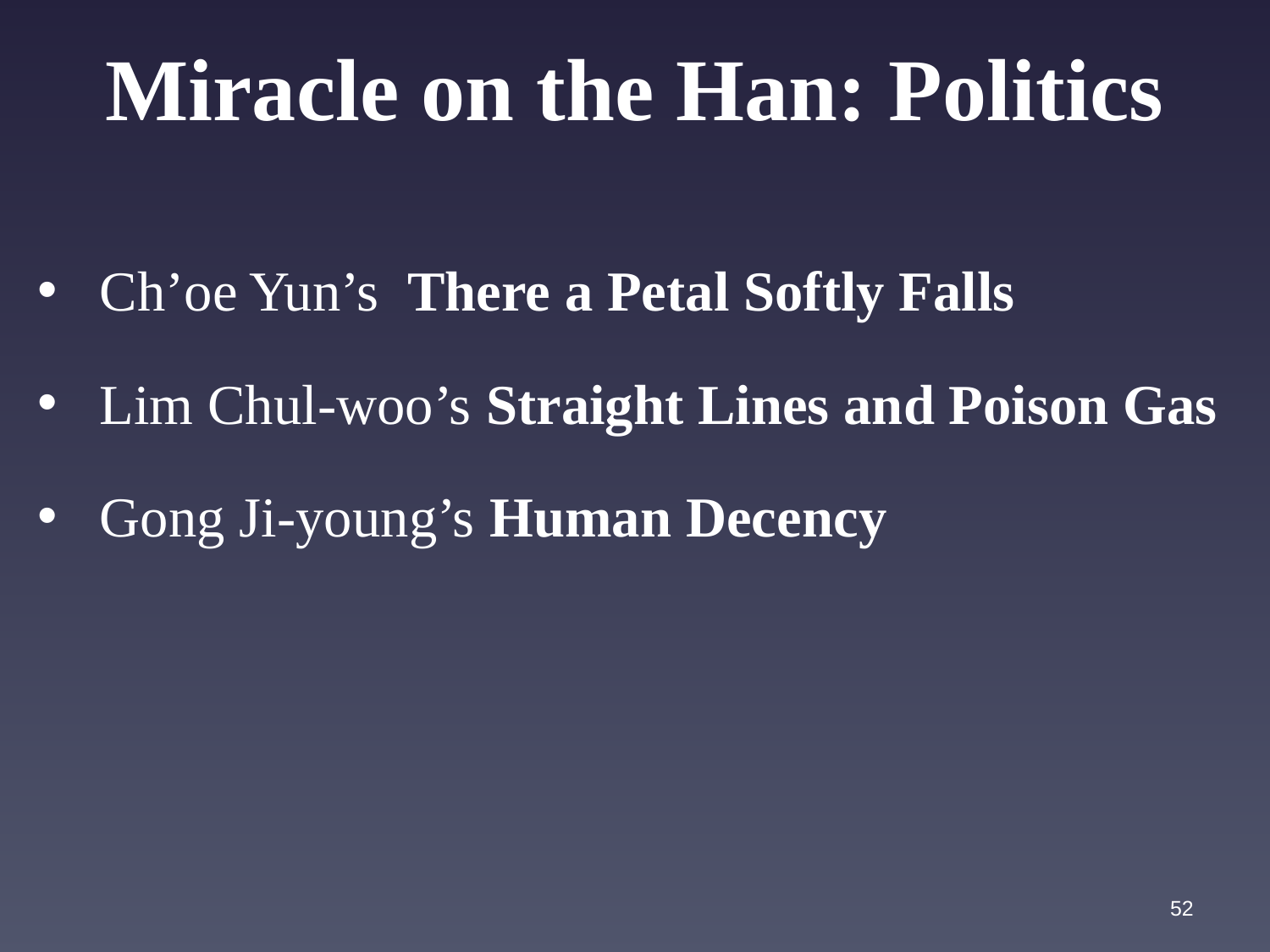

# Miracle on the Han: Politics
 Ch’oe Yun’s  There a Petal Softly Falls
 Lim Chul-woo’s Straight Lines and Poison Gas
 Gong Ji-young’s Human Decency

52